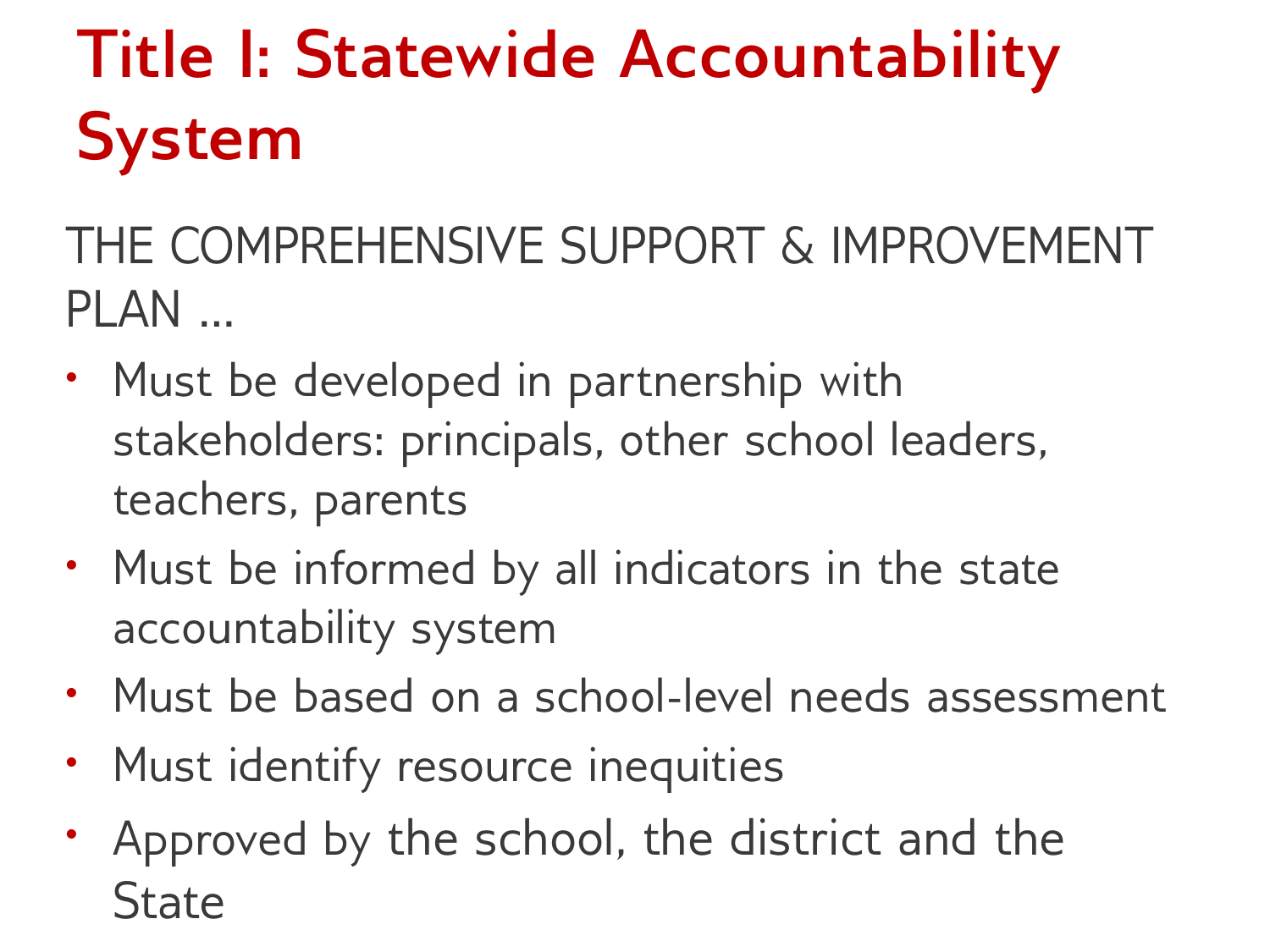

# Title I: Statewide Accountability System
THE Comprehensive Support & Improvement PLAN …
Must be developed in partnership with stakeholders: principals, other school leaders, teachers, parents
Must be informed by all indicators in the state accountability system
Must be based on a school-level needs assessment
Must identify resource inequities
Approved by the school, the district and the State
Monitored by the state